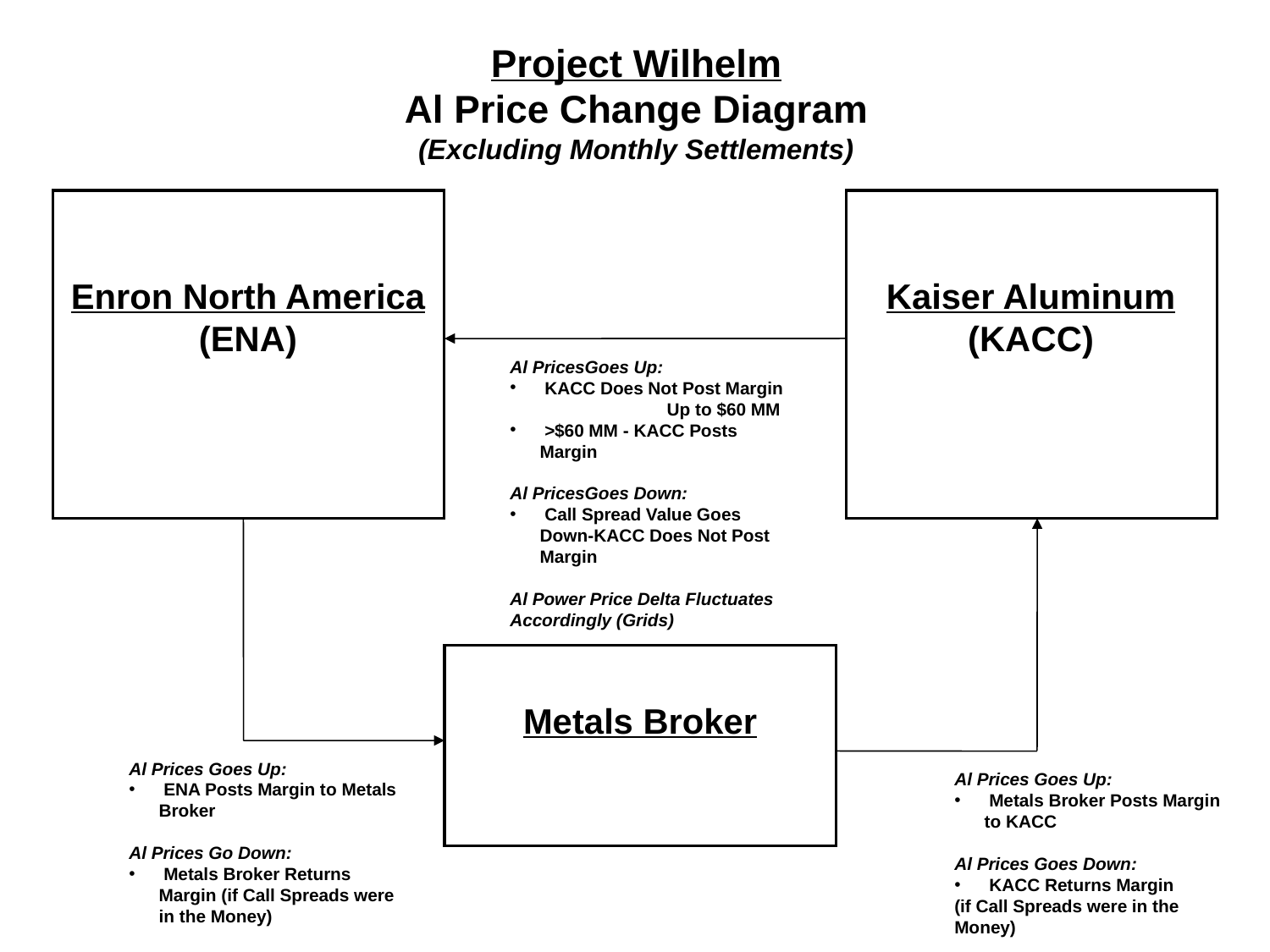

Project Wilhelm
Al Price Change Diagram
(Excluding Monthly Settlements)

Enron North America
(ENA)

Kaiser Aluminum
(KACC)

Al PricesGoes Up:
 KACC Does Not Post Margin  	Up to $60 MM
 >$60 MM - KACC Posts Margin

Al PricesGoes Down:
 Call Spread Value Goes Down-KACC Does Not Post Margin

Al Power Price Delta Fluctuates Accordingly (Grids)

Metals Broker

Al Prices Goes Up:
 ENA Posts Margin to Metals Broker

Al Prices Go Down:
 Metals Broker Returns Margin (if Call Spreads were in the Money)

Al Prices Goes Up:
 Metals Broker Posts Margin to KACC

Al Prices Goes Down:
 KACC Returns Margin
(if Call Spreads were in the Money)